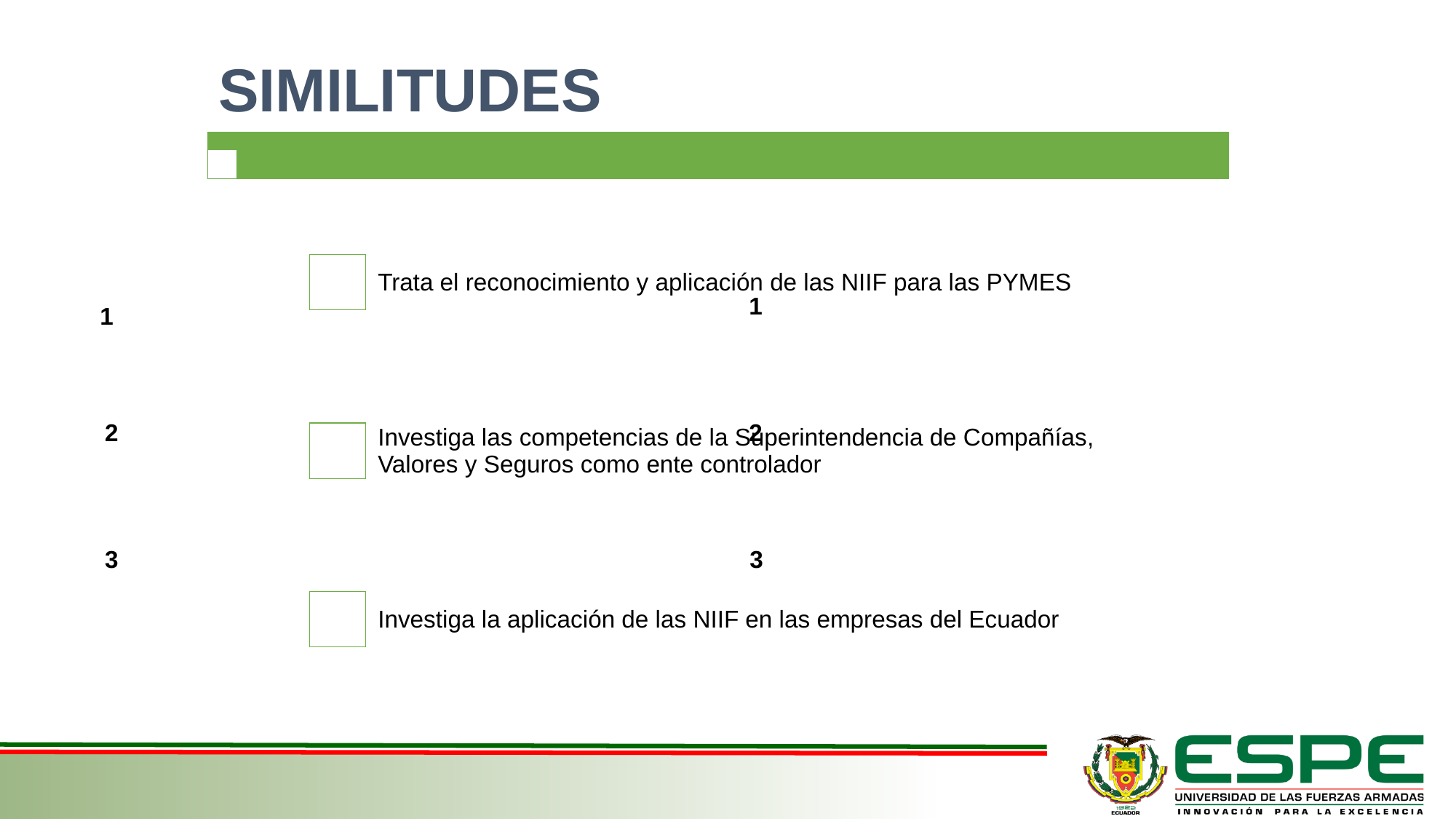

SIMILITUDES
Trata el reconocimiento y aplicación de las NIIF para las PYMES
Investiga las competencias de la Superintendencia de Compañías, Valores y Seguros como ente controlador
Investiga la aplicación de las NIIF en las empresas del Ecuador
1
1
2
2
3
3